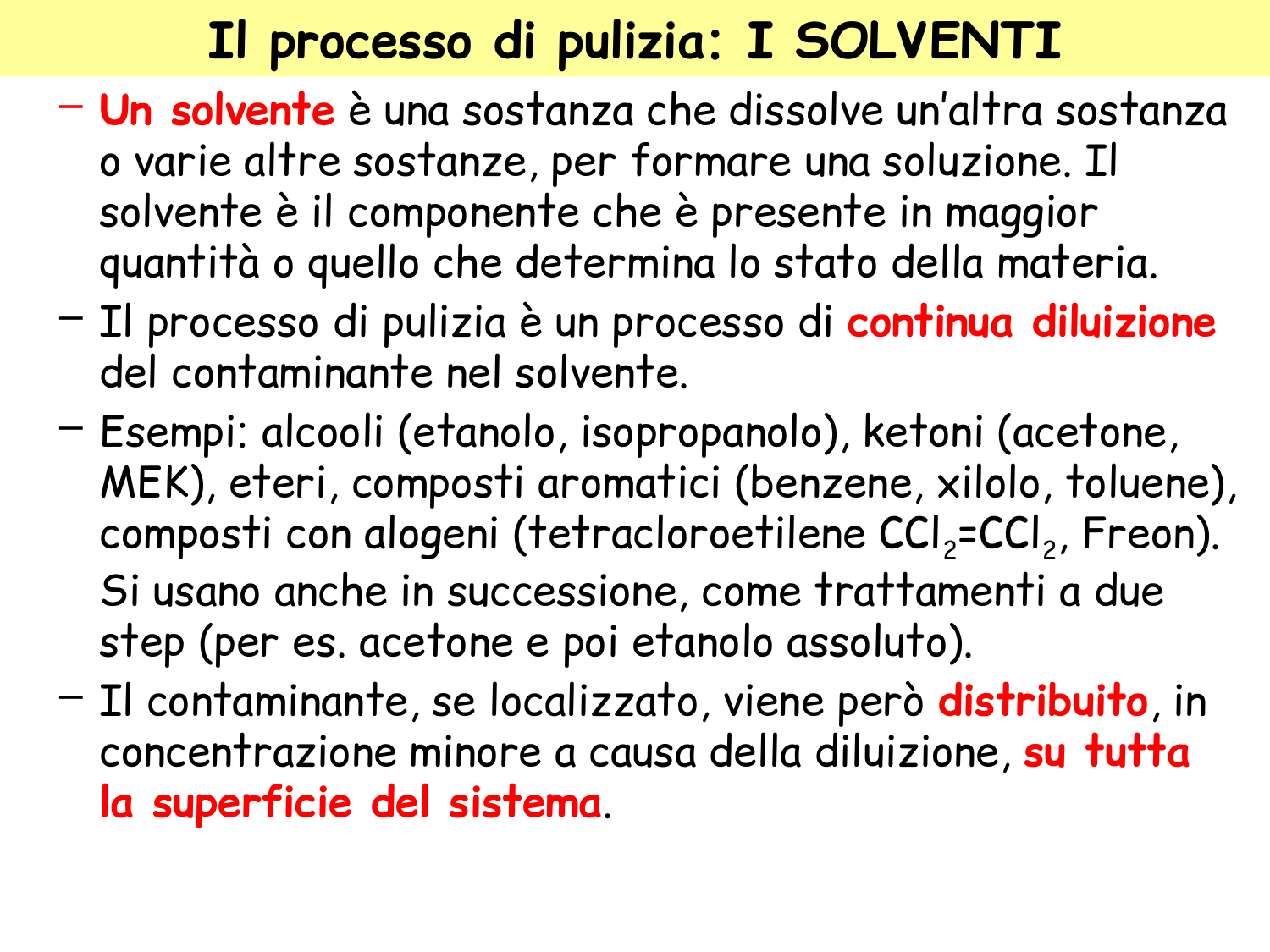

# Il processo di pulizia: I SOLVENTI
Un solvente è una sostanza che dissolve un’altra sostanza o varie altre sostanze, per formare una soluzione. Il solvente è il componente che è presente in maggior quantità o quello che determina lo stato della materia.
Il processo di pulizia è un processo di continua diluizione del contaminante nel solvente.
Esempi: alcooli (etanolo, isopropanolo), ketoni (acetone, MEK), eteri, composti aromatici (benzene, xilolo, toluene), composti con alogeni (tetracloroetilene CCl2=CCl2, Freon). Si usano anche in successione, come trattamenti a due step (per es. acetone e poi etanolo assoluto).
Il contaminante, se localizzato, viene però distribuito, in concentrazione minore a causa della diluizione, su tutta la superficie del sistema.